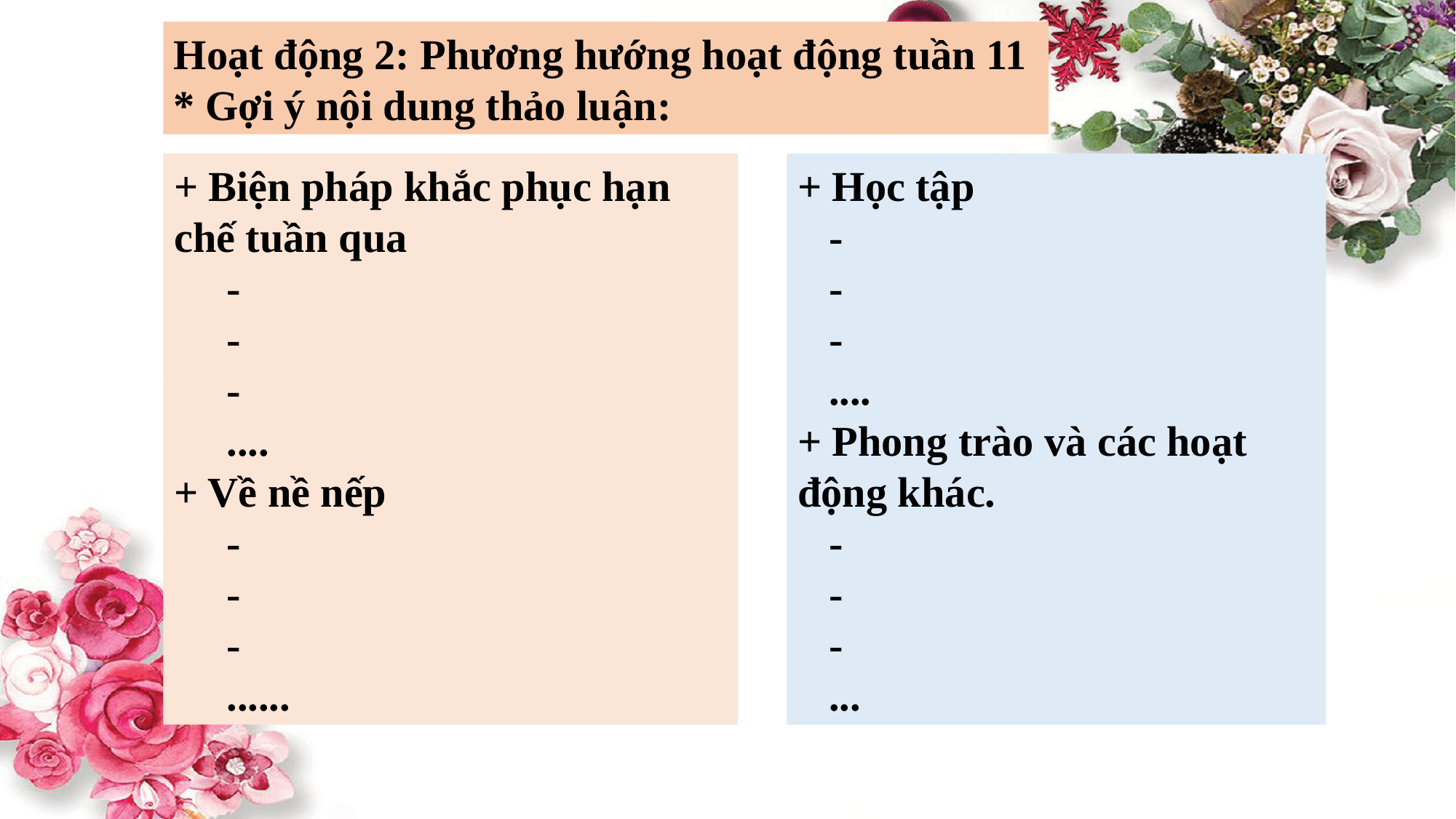

Hoạt động 2: Phương hướng hoạt động tuần 11
* Gợi ý nội dung thảo luận:
+ Biện pháp khắc phục hạn chế tuần qua
     -
     -
     -
     ....
+ Về nề nếp
     -
     -
     -
     ......
+ Học tập
   -
   -
   -
   ....
+ Phong trào và các hoạt động khác.
   -
   -
   -
   ...